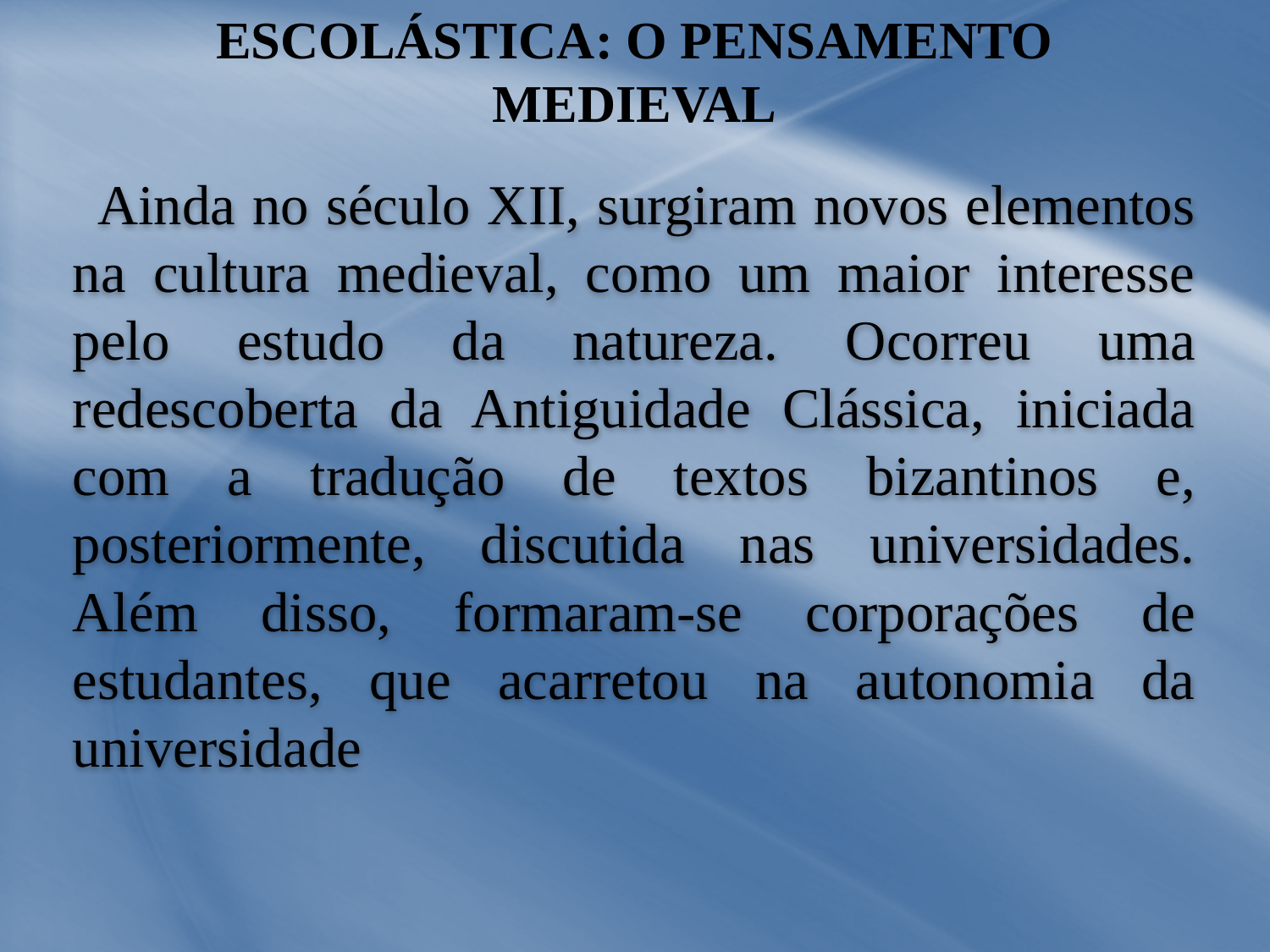

Escolástica: o pensamento medieval
Ainda no século XII, surgiram novos elementos na cultura medieval, como um maior interesse pelo estudo da natureza. Ocorreu uma redescoberta da Antiguidade Clássica, iniciada com a tradução de textos bizantinos e, posteriormente, discutida nas universidades. Além disso, formaram-se corporações de estudantes, que acarretou na autonomia da universidade